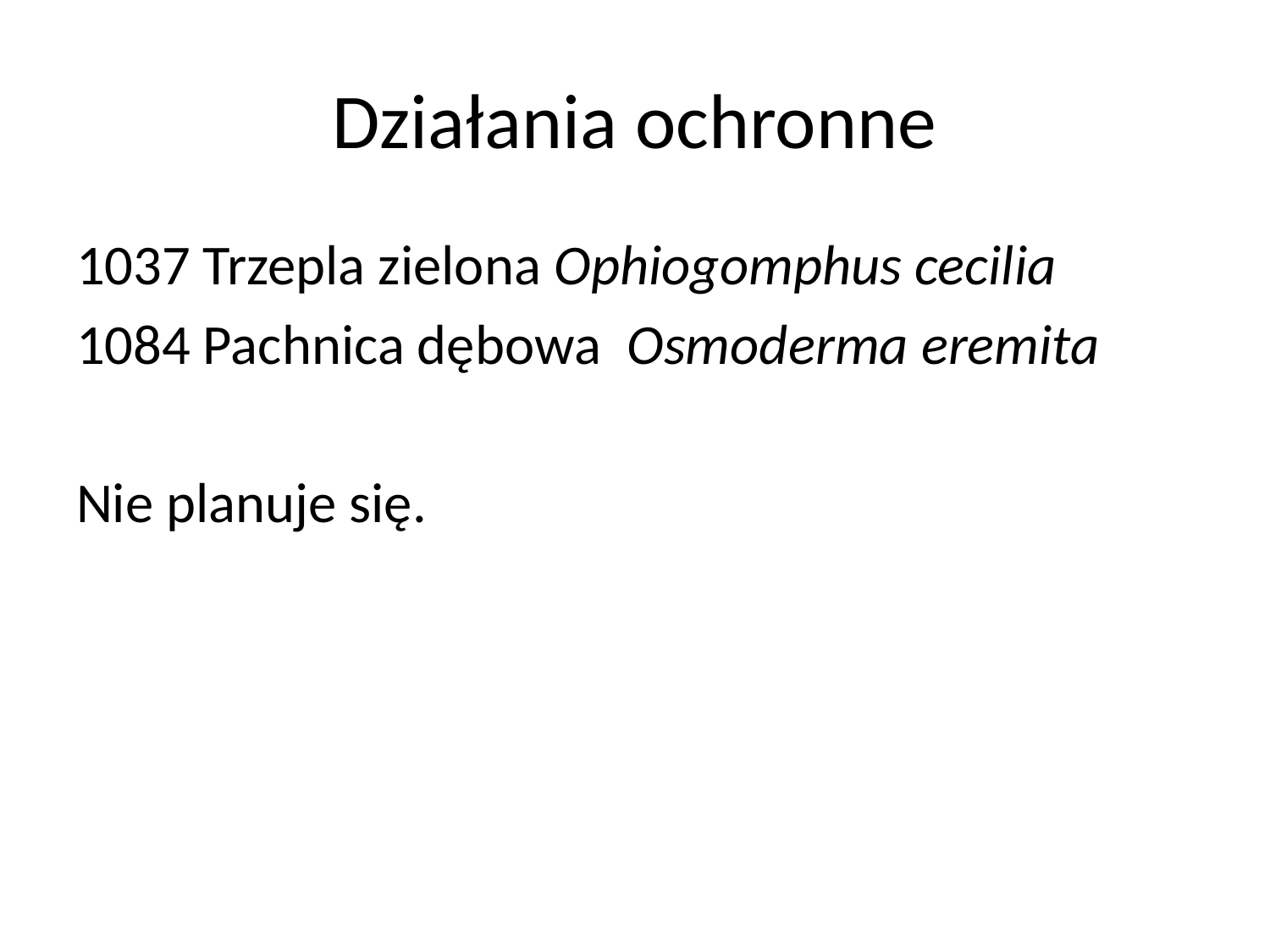

# Działania ochronne
1037 Trzepla zielona Ophiogomphus cecilia
1084 Pachnica dębowa  Osmoderma eremita

Nie planuje się.